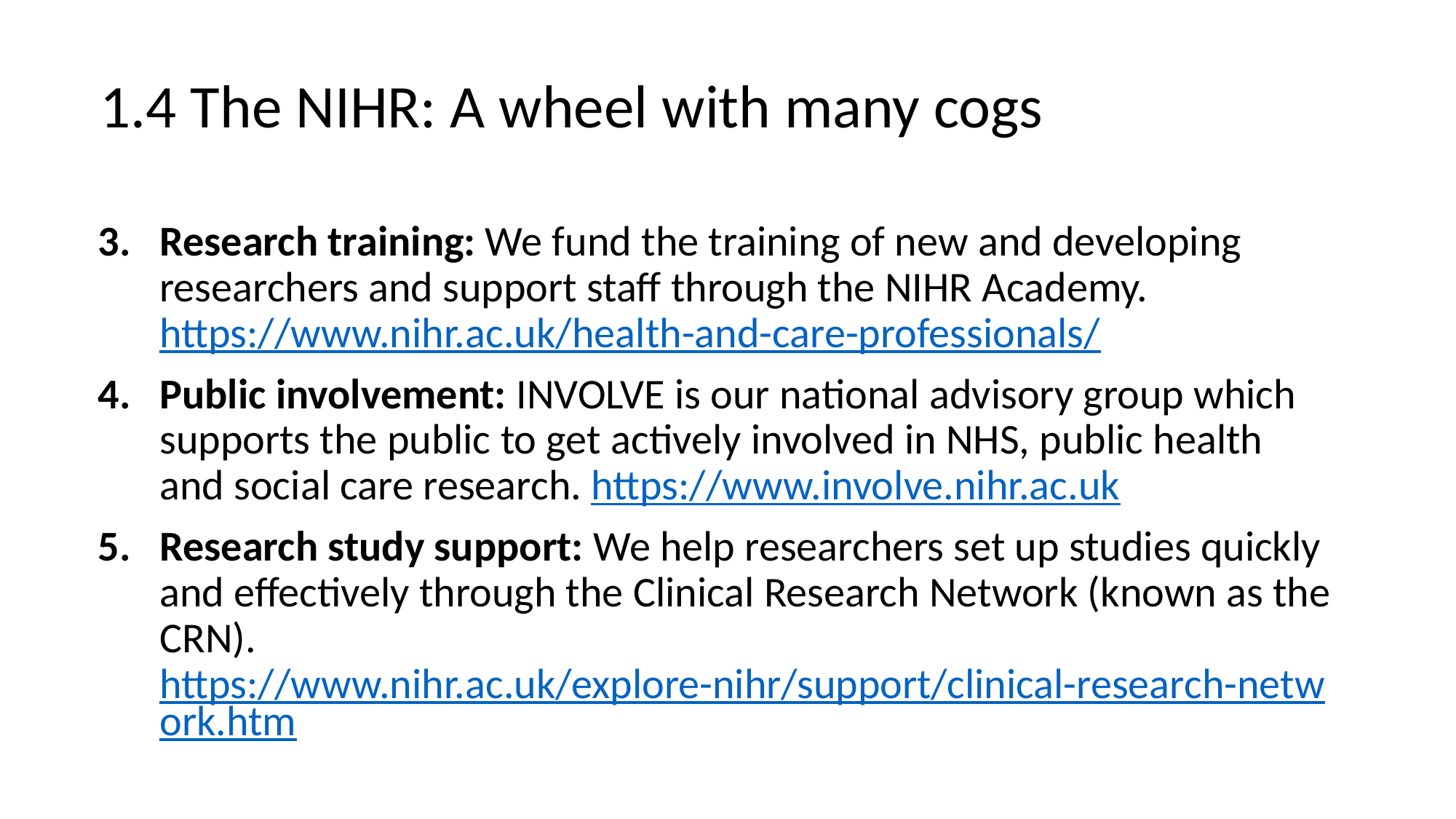

# 1.4 The NIHR: A wheel with many cogs
Research training: We fund the training of new and developing researchers and support staff through the NIHR Academy. https://www.nihr.ac.uk/health-and-care-professionals/
Public involvement: INVOLVE is our national advisory group which supports the public to get actively involved in NHS, public health and social care research. https://www.involve.nihr.ac.uk
Research study support: We help researchers set up studies quickly and effectively through the Clinical Research Network (known as the CRN). https://www.nihr.ac.uk/explore-nihr/support/clinical-research-network.htm